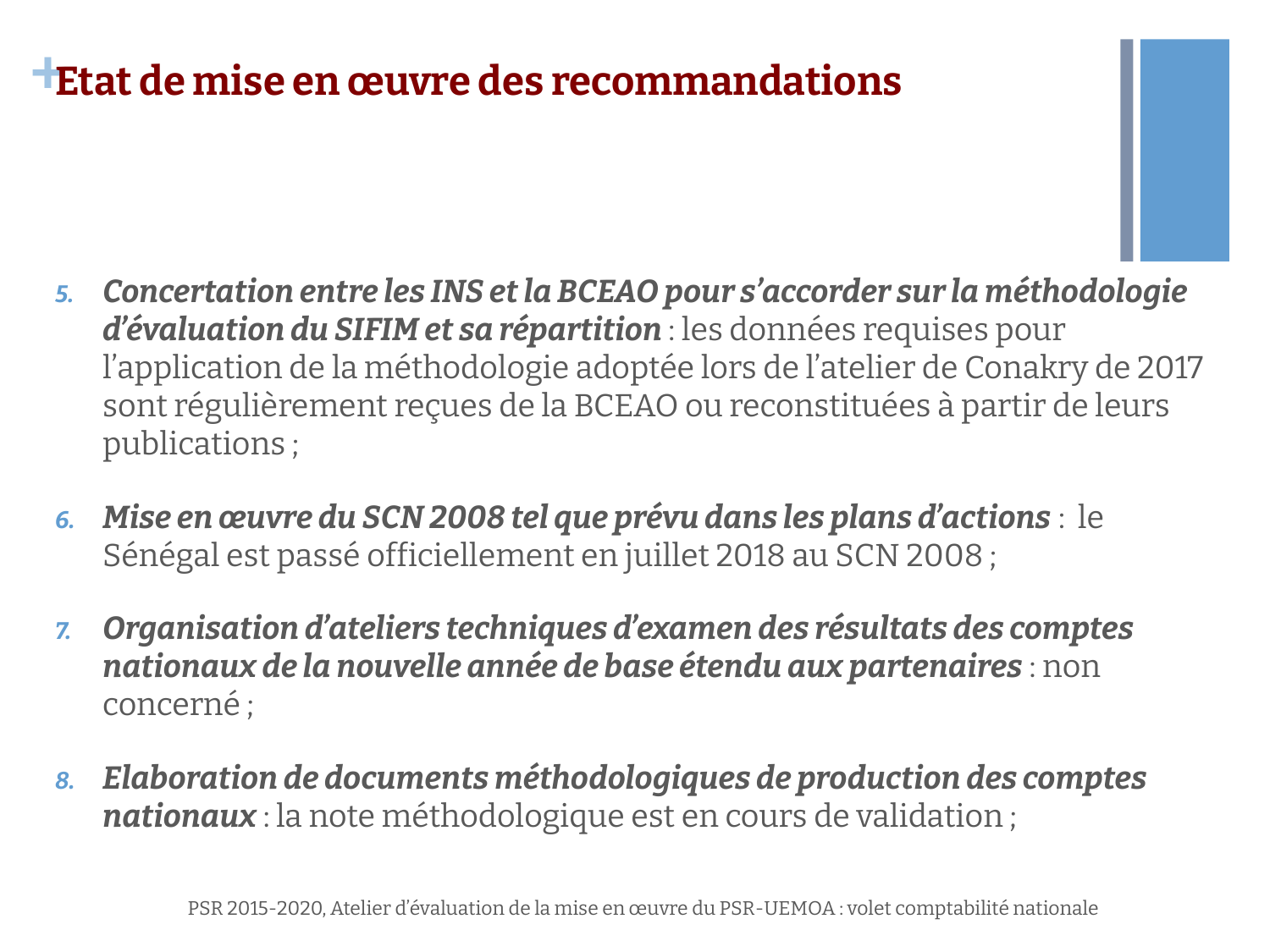

# Etat de mise en œuvre des recommandations
Concertation entre les INS et la BCEAO pour s’accorder sur la méthodologie d’évaluation du SIFIM et sa répartition : les données requises pour l’application de la méthodologie adoptée lors de l’atelier de Conakry de 2017 sont régulièrement reçues de la BCEAO ou reconstituées à partir de leurs publications ;
Mise en œuvre du SCN 2008 tel que prévu dans les plans d’actions :  le Sénégal est passé officiellement en juillet 2018 au SCN 2008 ;
Organisation d’ateliers techniques d’examen des résultats des comptes nationaux de la nouvelle année de base étendu aux partenaires : non concerné ;
Elaboration de documents méthodologiques de production des comptes nationaux : la note méthodologique est en cours de validation ;

PSR 2015-2020, Atelier d’évaluation de la mise en œuvre du PSR-UEMOA : volet comptabilité nationale